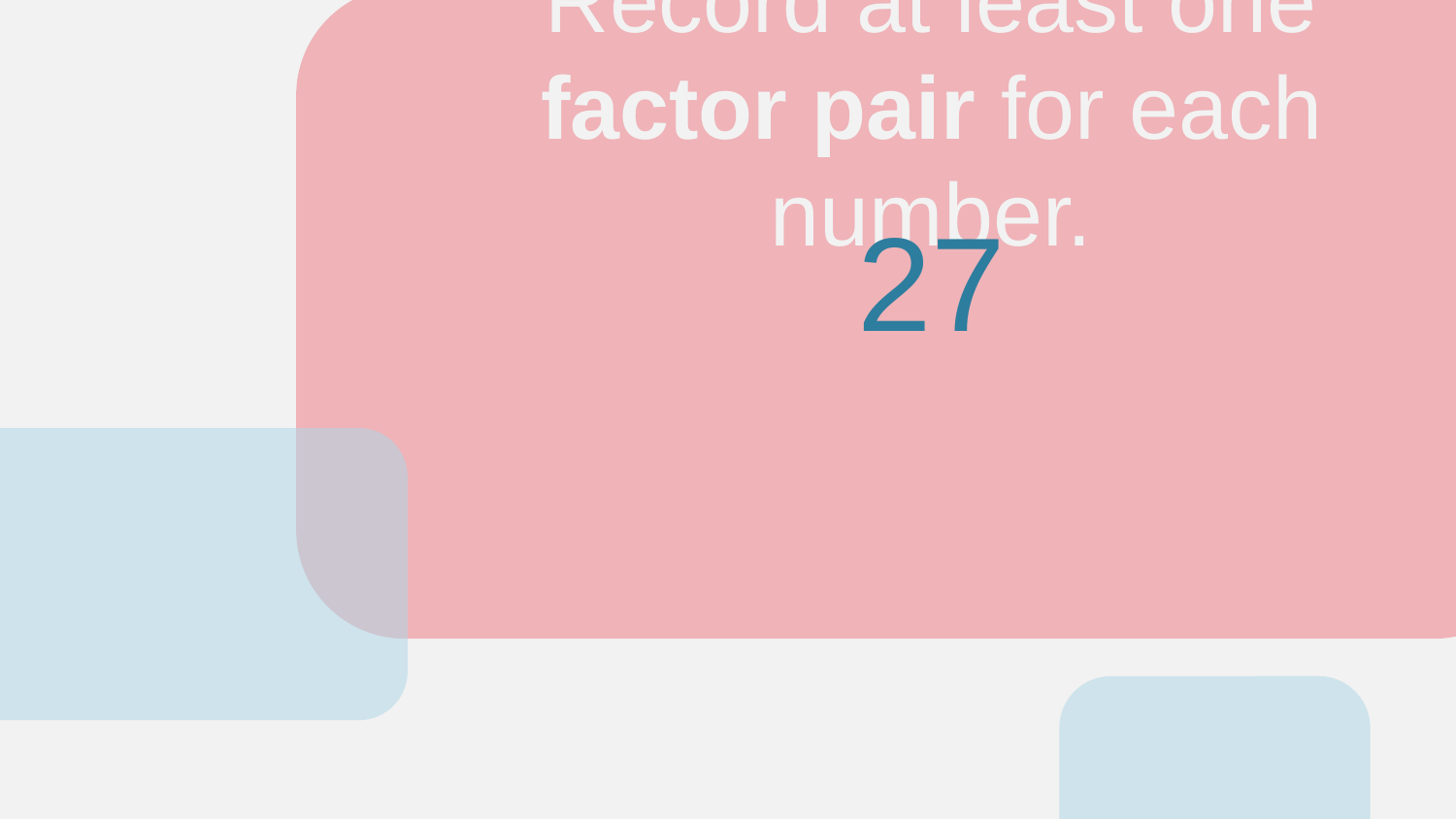

# Record at least one factor pair for each number.
27